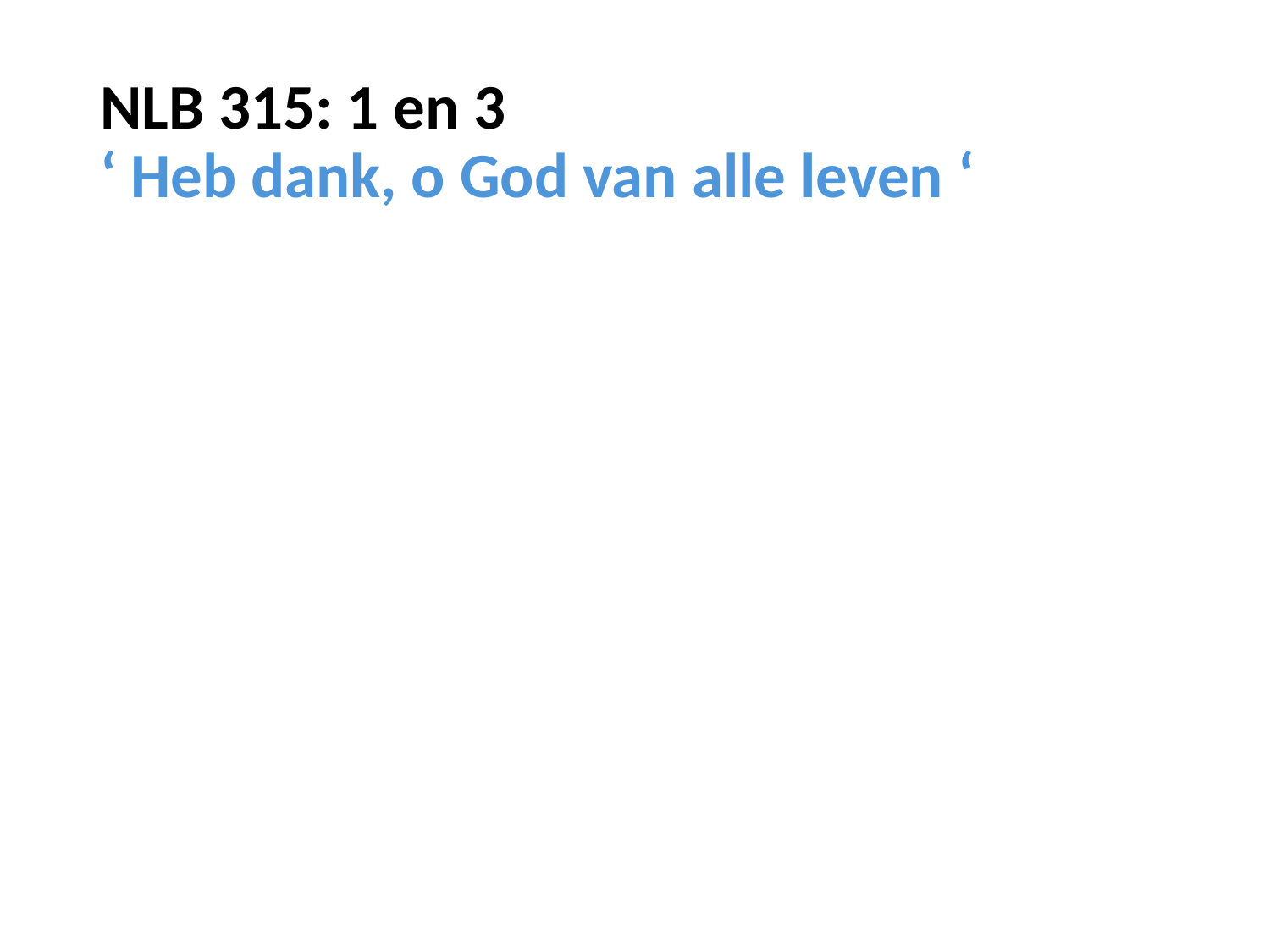

# NLB 315: 1 en 3 ‘ Heb dank, o God van alle leven ‘